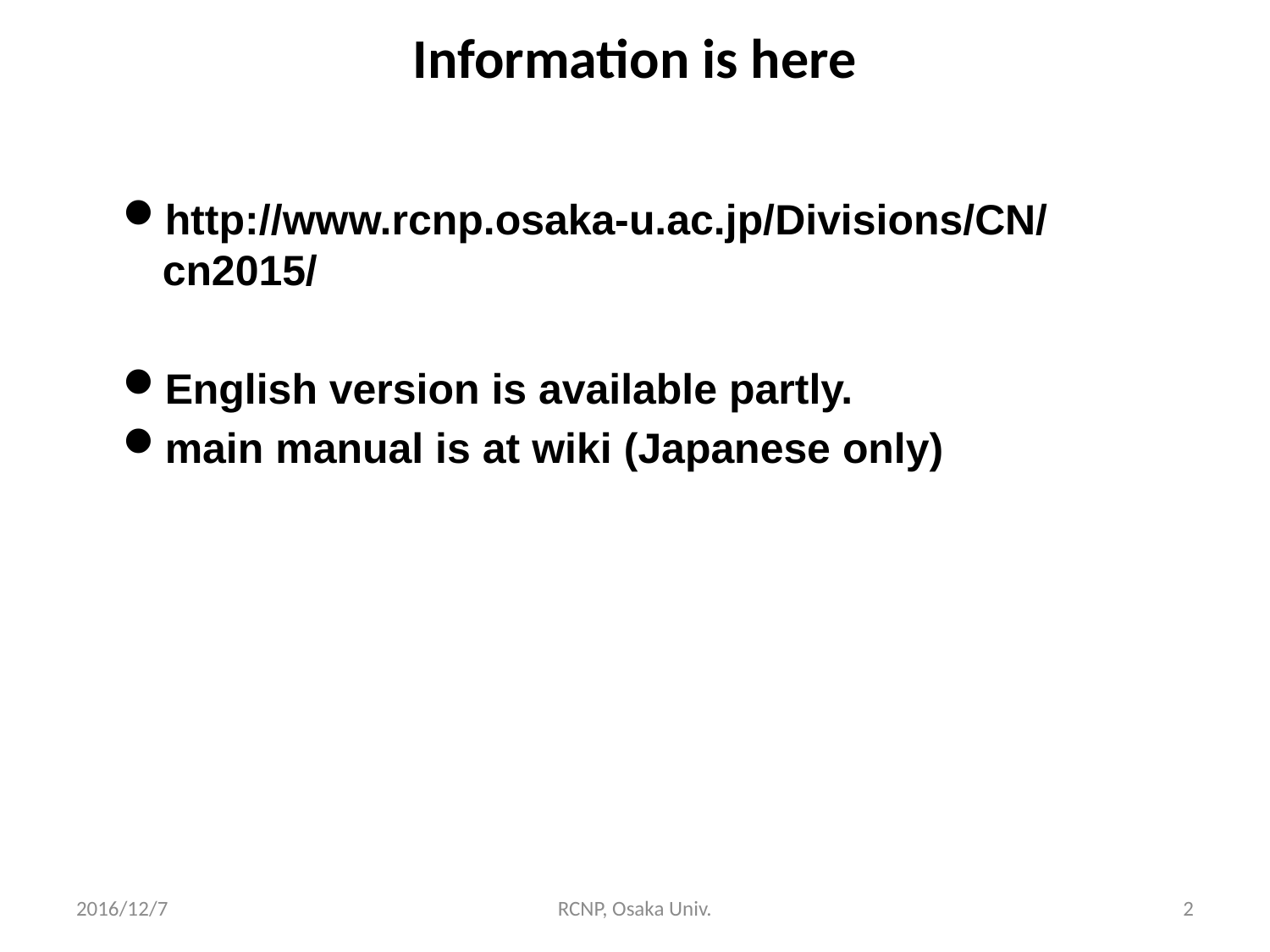

# Information is here
http://www.rcnp.osaka-u.ac.jp/Divisions/CN/cn2015/

English version is available partly.
main manual is at wiki (Japanese only)
2016/12/7
RCNP, Osaka Univ.
2